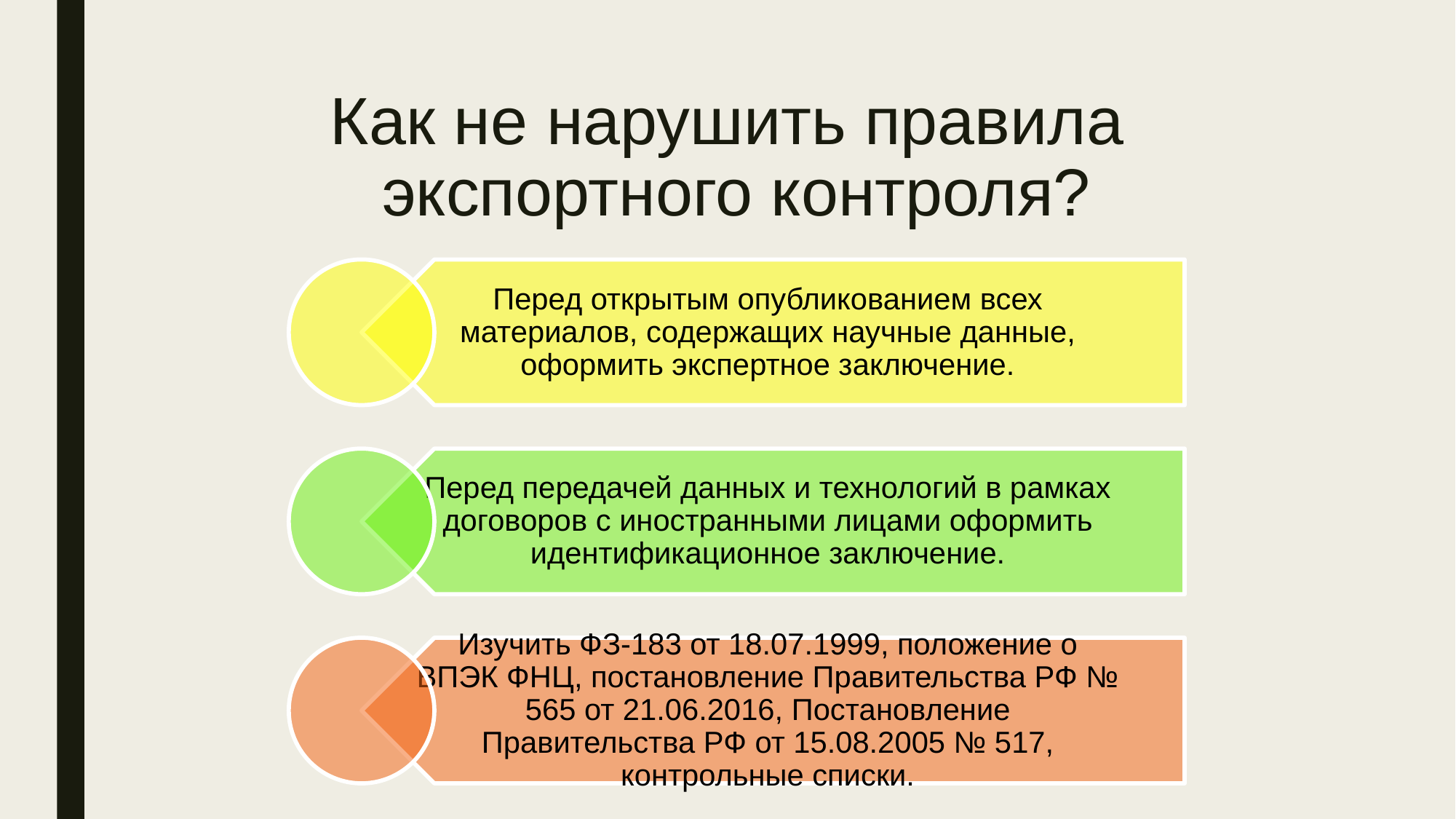

# Как не нарушить правила экспортного контроля?
Перед открытым опубликованием всех материалов, содержащих научные данные, оформить экспертное заключение.
Перед передачей данных и технологий в рамках договоров с иностранными лицами оформить идентификационное заключение.
Изучить ФЗ-183 от 18.07.1999, положение о ВПЭК ФНЦ, постановление Правительства РФ № 565 от 21.06.2016, Постановление Правительства РФ от 15.08.2005 № 517, контрольные списки.